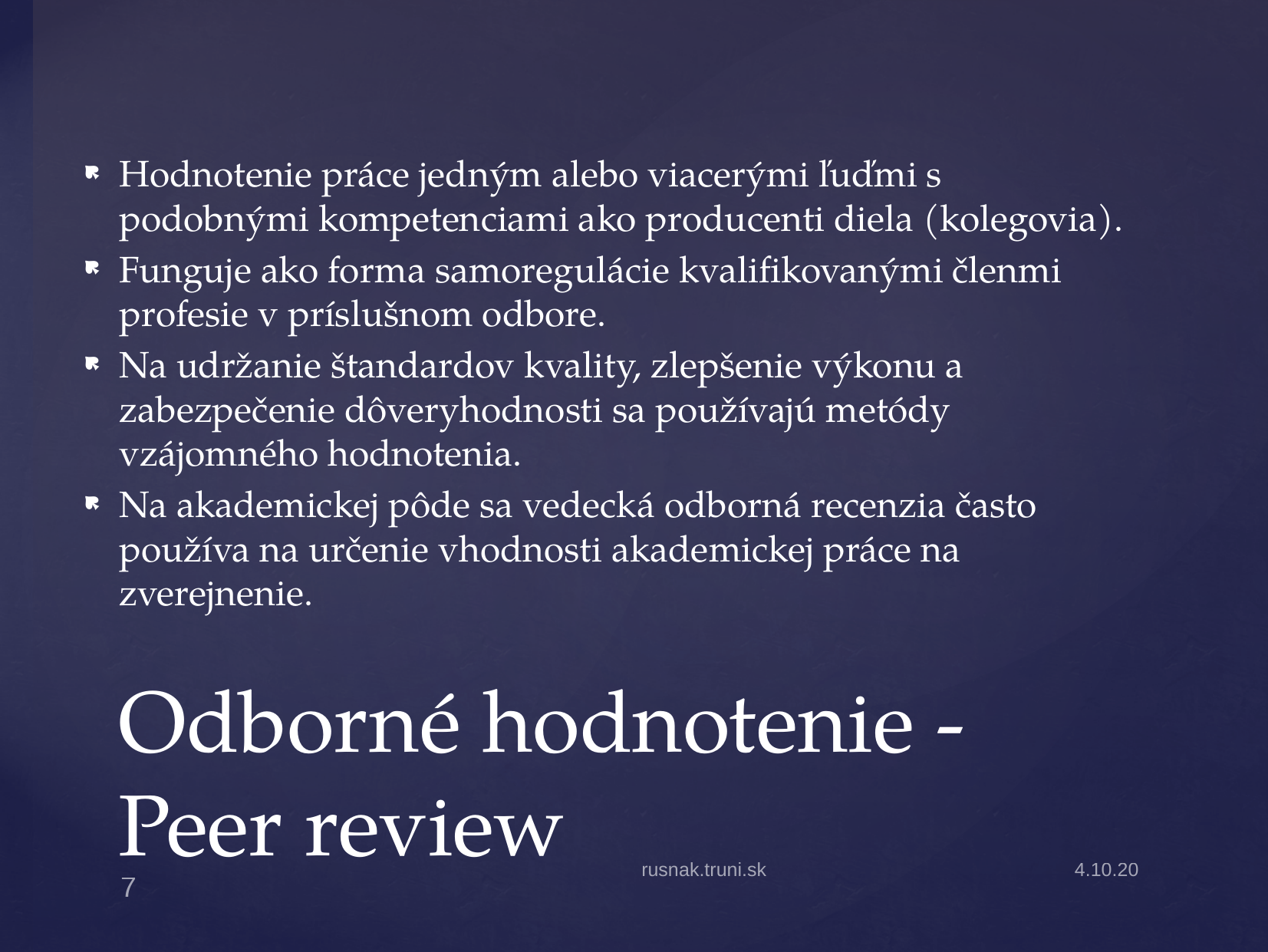

Hodnotenie práce jedným alebo viacerými ľuďmi s podobnými kompetenciami ako producenti diela (kolegovia).
Funguje ako forma samoregulácie kvalifikovanými členmi profesie v príslušnom odbore.
Na udržanie štandardov kvality, zlepšenie výkonu a zabezpečenie dôveryhodnosti sa používajú metódy vzájomného hodnotenia.
Na akademickej pôde sa vedecká odborná recenzia často používa na určenie vhodnosti akademickej práce na zverejnenie.
# Odborné hodnotenie - Peer review
rusnak.truni.sk
4.10.20
7